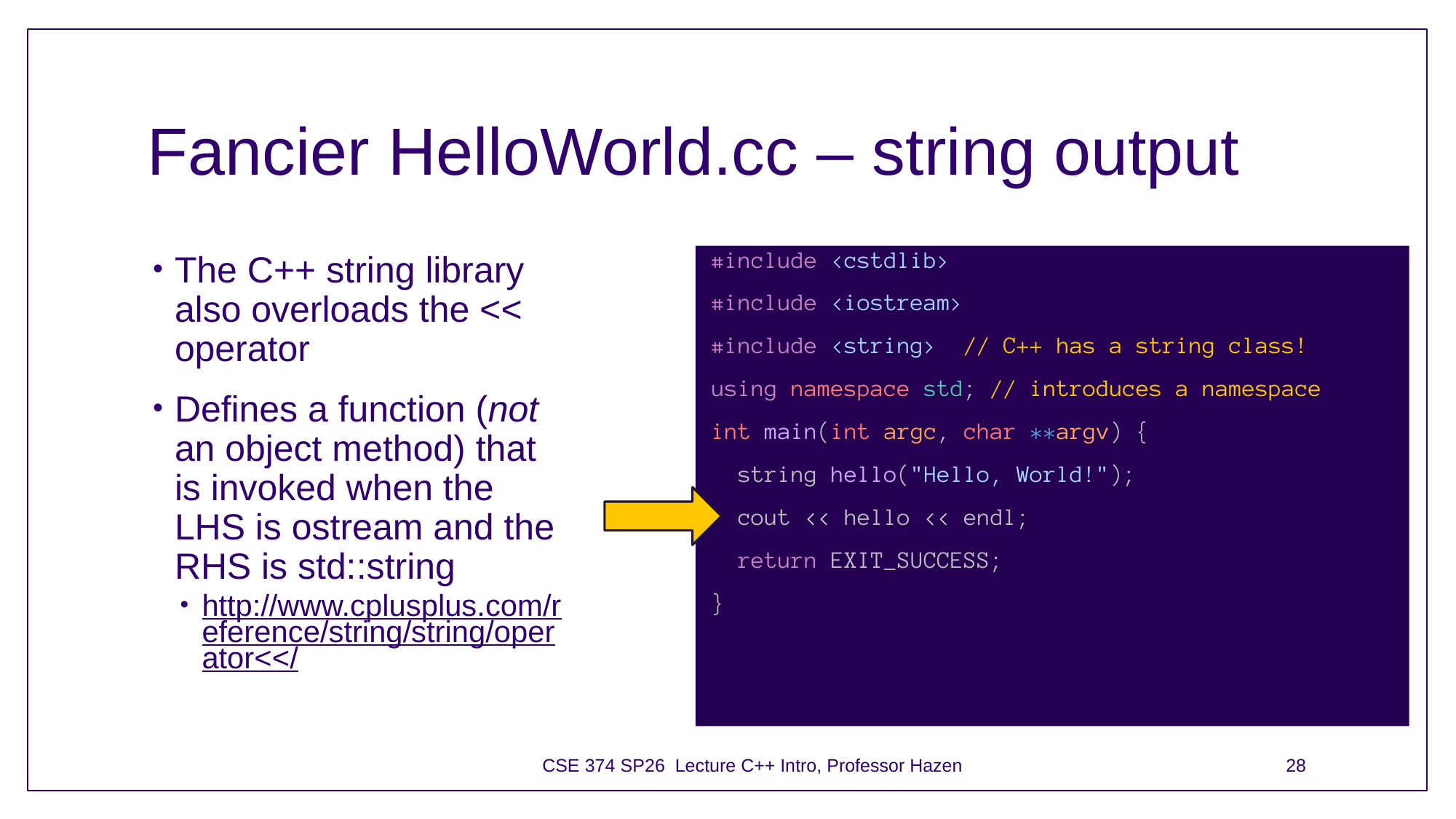

# Fancier HelloWorld.cc – string output
The C++ string library also overloads the << operator
Defines a function (not an object method) that is invoked when the LHS is ostream and the RHS is std::string
http://www.cplusplus.com/reference/string/string/operator<</
#include <cstdlib>
#include <iostream>
#include <string>  // C++ has a string class!
using namespace std; // introduces a namespace
int main(int argc, char **argv) {
  string hello("Hello, World!");
  cout << hello << endl;
  return EXIT_SUCCESS;
}

CSE 374 SP26  Lecture C++ Intro, Professor Hazen
28